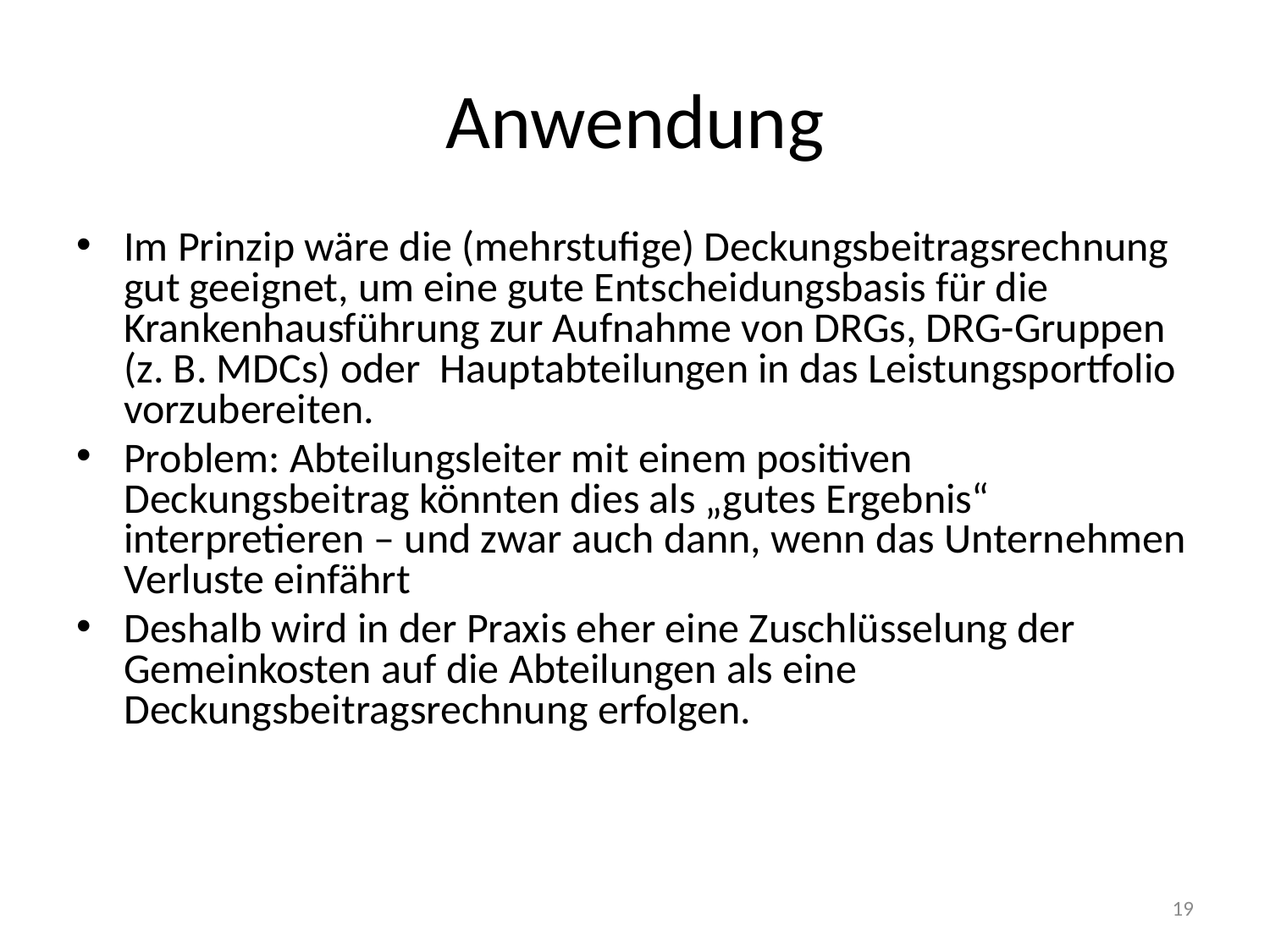

# Anwendung
Im Prinzip wäre die (mehrstufige) Deckungsbeitragsrechnung gut geeignet, um eine gute Entscheidungsbasis für die Krankenhausführung zur Aufnahme von DRGs, DRG-Gruppen (z. B. MDCs) oder  Hauptabteilungen in das Leistungsportfolio vorzubereiten.
Problem: Abteilungsleiter mit einem positiven Deckungsbeitrag könnten dies als „gutes Ergebnis“ interpretieren – und zwar auch dann, wenn das Unternehmen Verluste einfährt
Deshalb wird in der Praxis eher eine Zuschlüsselung der Gemeinkosten auf die Abteilungen als eine Deckungsbeitragsrechnung erfolgen.
19